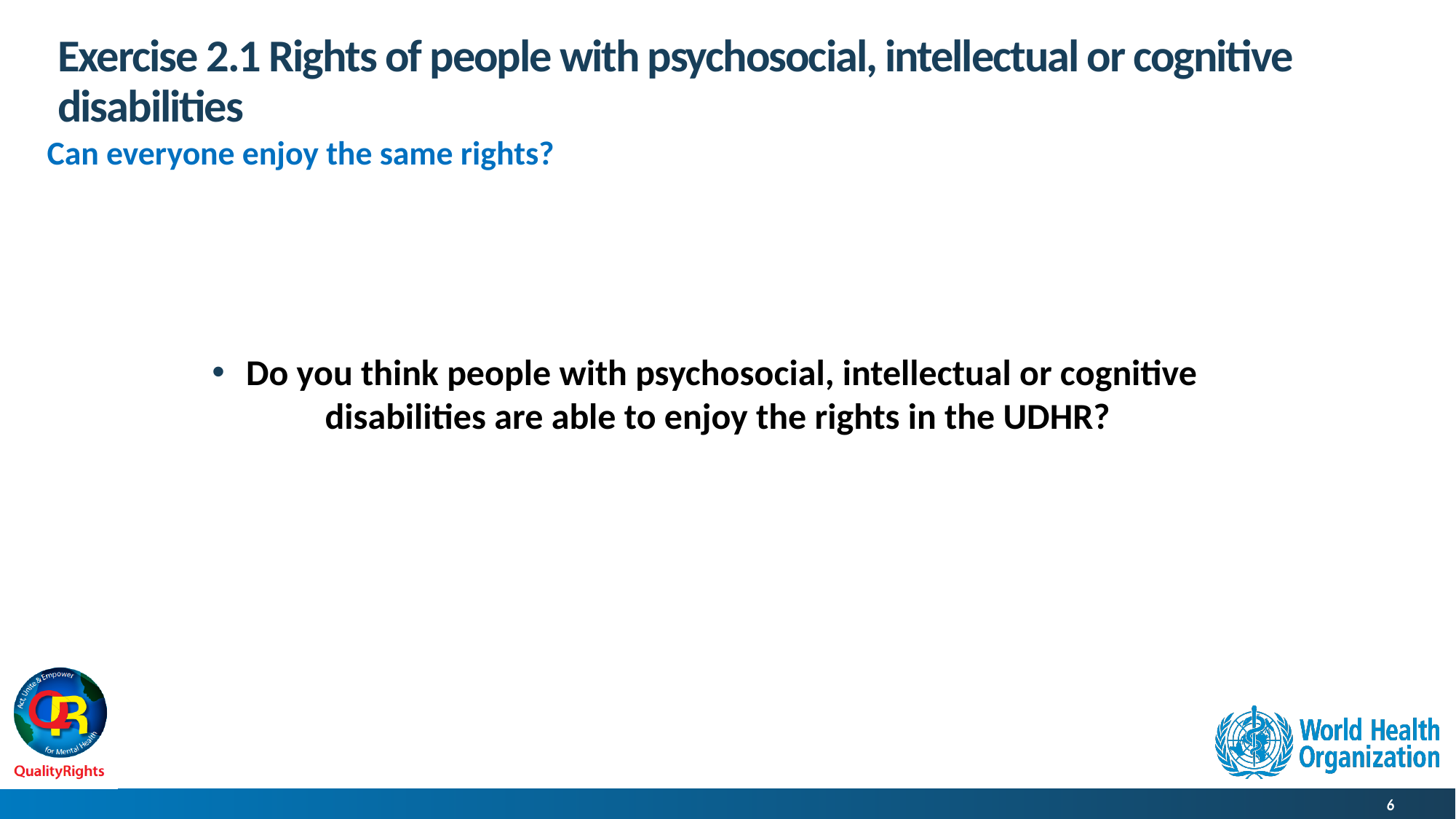

# Exercise 2.1 Rights of people with psychosocial, intellectual or cognitive disabilities
Can everyone enjoy the same rights?

Do you think people with psychosocial, intellectual or cognitive disabilities are able to enjoy the rights in the UDHR?

6